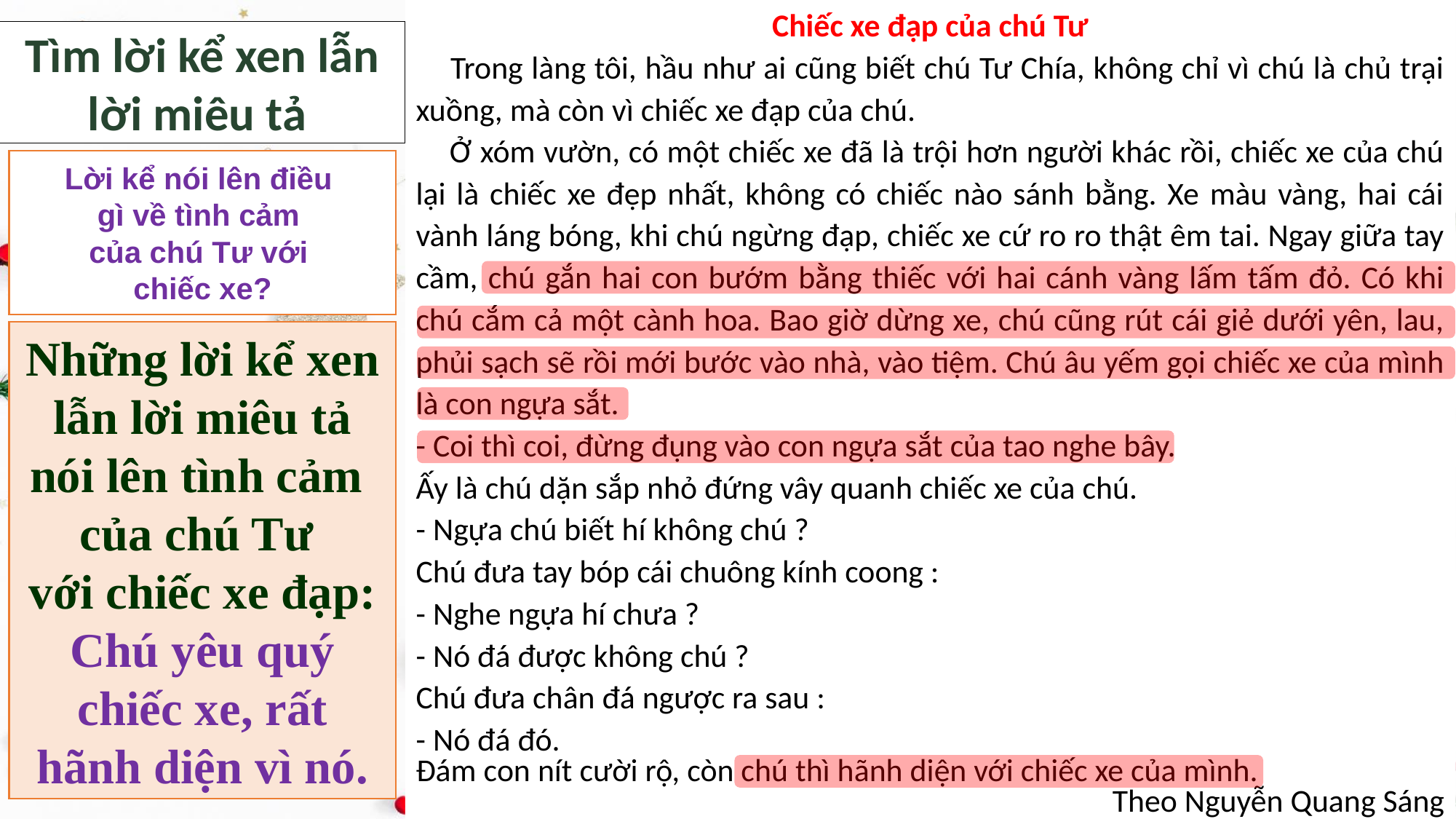

Chiếc xe đạp của chú Tư
    Trong làng tôi, hầu như ai cũng biết chú Tư Chía, không chỉ vì chú là chủ trại xuồng, mà còn vì chiếc xe đạp của chú.
    Ở xóm vườn, có một chiếc xe đã là trội hơn người khác rồi, chiếc xe của chú lại là chiếc xe đẹp nhất, không có chiếc nào sánh bằng. Xe màu vàng, hai cái vành láng bóng, khi chú ngừng đạp, chiếc xe cứ ro ro thật êm tai. Ngay giữa tay cầm, chú gắn hai con bướm bằng thiếc với hai cánh vàng lấm tấm đỏ. Có khi chú cắm cả một cành hoa. Bao giờ dừng xe, chú cũng rút cái giẻ dưới yên, lau, phủi sạch sẽ rồi mới bước vào nhà, vào tiệm. Chú âu yếm gọi chiếc xe của mình là con ngựa sắt.
- Coi thì coi, đừng đụng vào con ngựa sắt của tao nghe bây.
Ấy là chú dặn sắp nhỏ đứng vây quanh chiếc xe của chú.
- Ngựa chú biết hí không chú ?
Chú đưa tay bóp cái chuông kính coong :
- Nghe ngựa hí chưa ?
- Nó đá được không chú ?
Chú đưa chân đá ngược ra sau :
- Nó đá đó.
Đám con nít cười rộ, còn chú thì hãnh diện với chiếc xe của mình.
Theo Nguyễn Quang Sáng

Tìm lời kể xen lẫn lời miêu tả
Lời kể nói lên điều
gì về tình cảm
của chú Tư với
chiếc xe?

Những lời kể xen lẫn lời miêu tả nói lên tình cảm
của chú Tư
với chiếc xe đạp: Chú yêu quý chiếc xe, rất
hãnh diện vì nó.